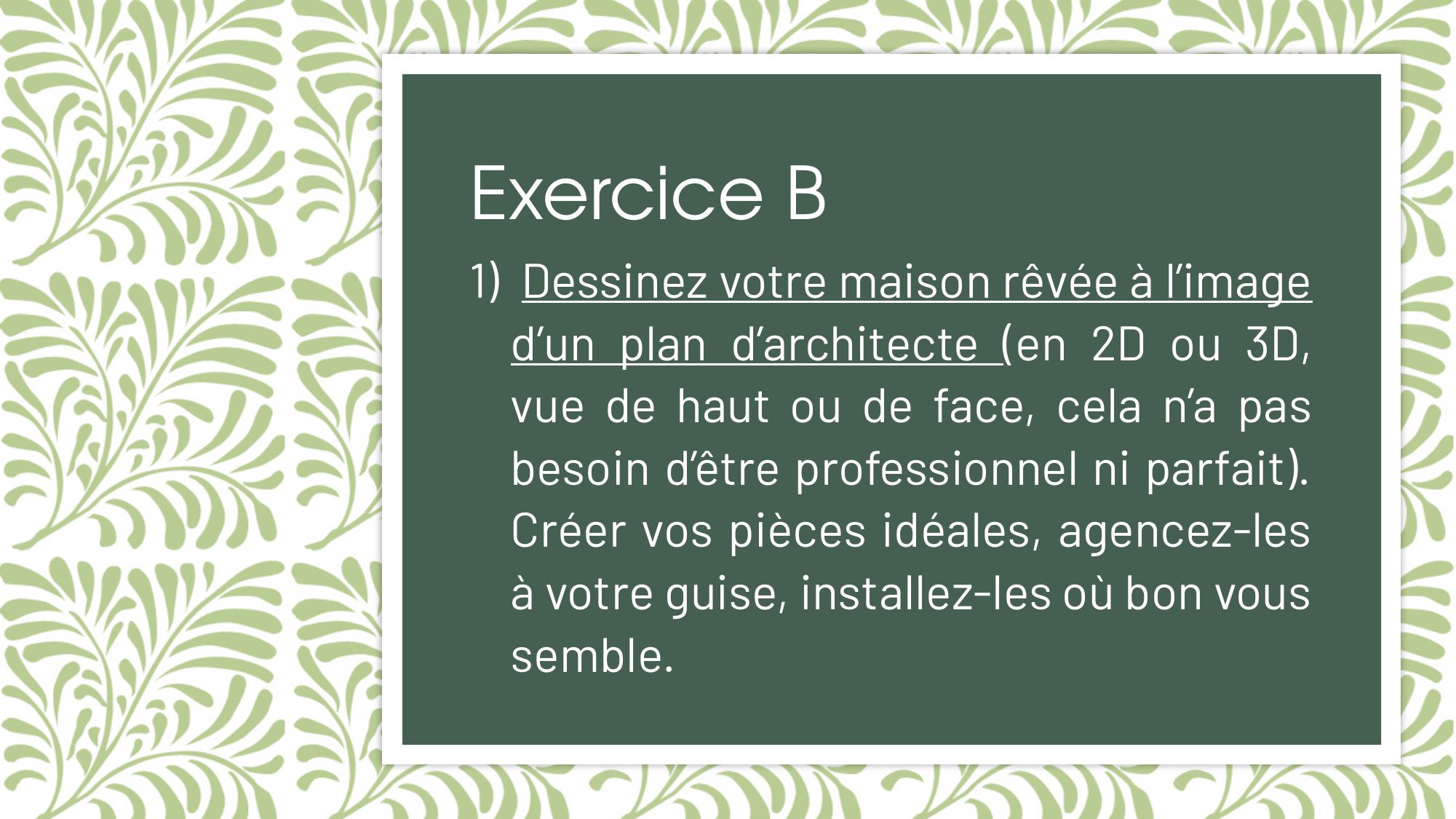

# Exercice B
 Dessinez votre maison rêvée à l’image d’un plan d’architecte (en 2D ou 3D, vue de haut ou de face, cela n’a pas besoin d’être professionnel ni parfait). Créer vos pièces idéales, agencez-les à votre guise, installez-les où bon vous semble.